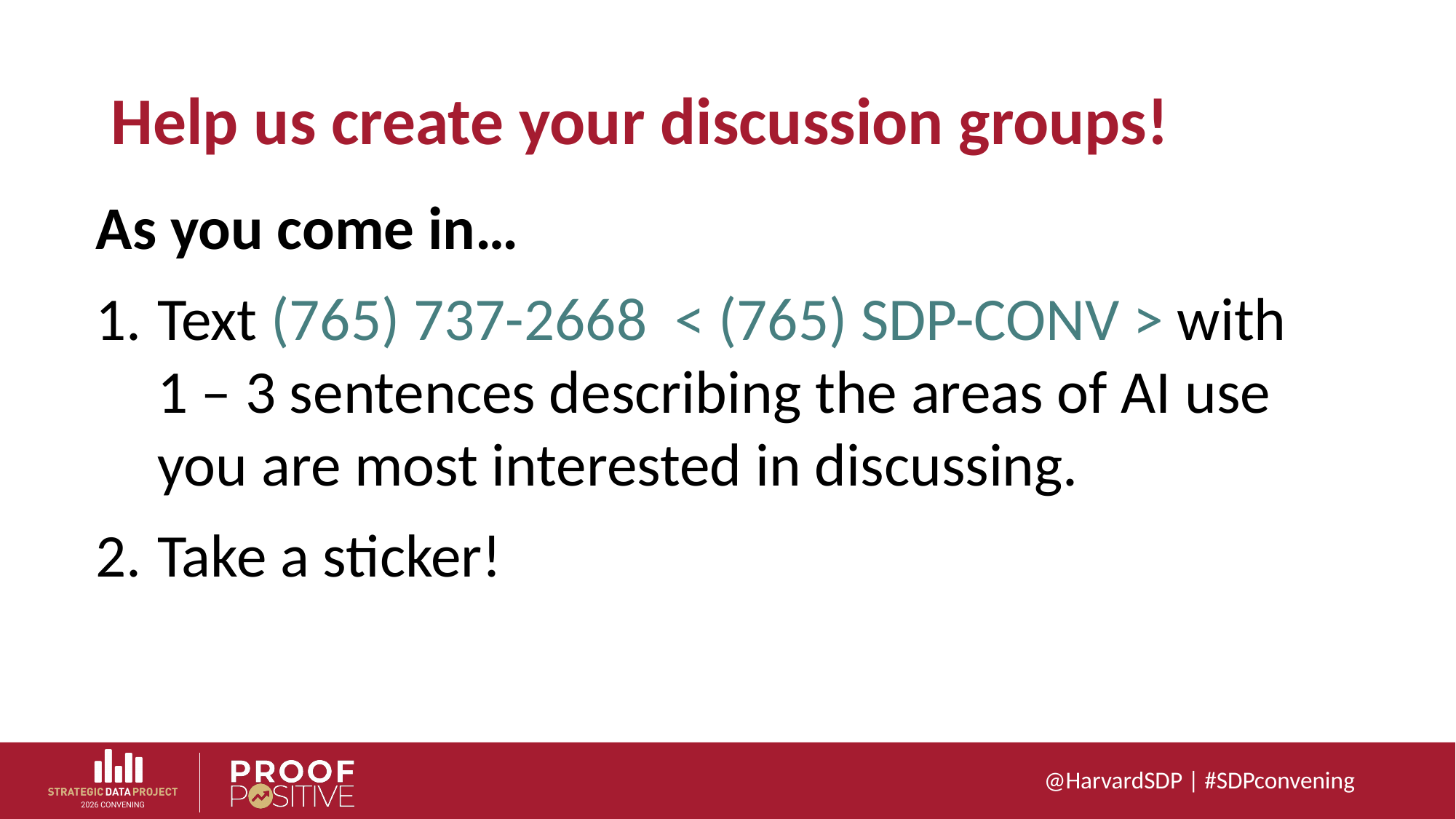

# Help us create your discussion groups!
As you come in…
Text (765) 737-2668  < (765) SDP-CONV > with 1 – 3 sentences describing the areas of AI use you are most interested in discussing.
Take a sticker!